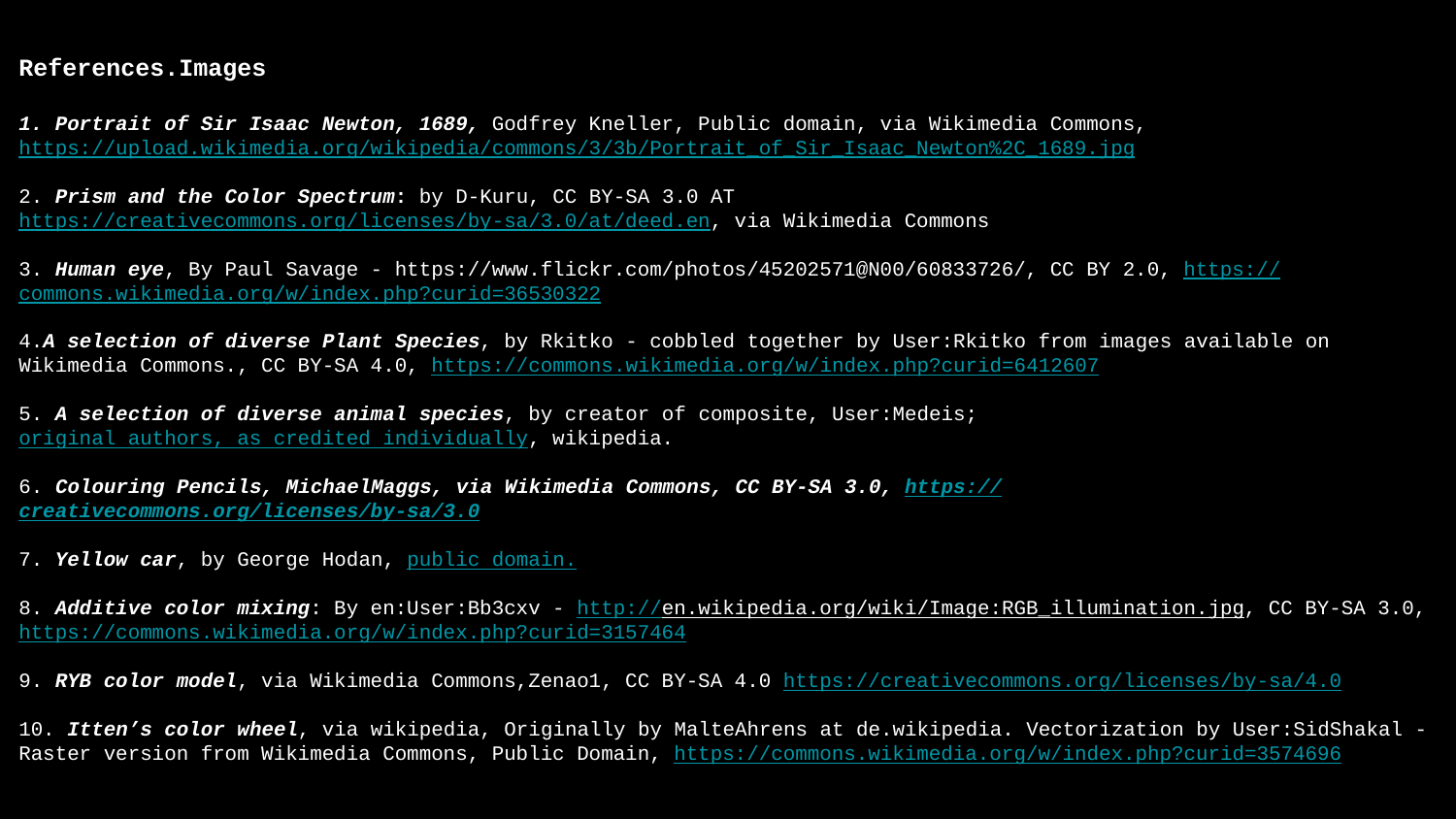

References.Images

1. Portrait of Sir Isaac Newton, 1689, Godfrey Kneller, Public domain, via Wikimedia Commons, https://upload.wikimedia.org/wikipedia/commons/3/3b/Portrait_of_Sir_Isaac_Newton%2C_1689.jpg

2. Prism and the Color Spectrum: by D-Kuru, CC BY-SA 3.0 AT https://creativecommons.org/licenses/by-sa/3.0/at/deed.en, via Wikimedia Commons

3. Human eye, By Paul Savage - https://www.flickr.com/photos/45202571@N00/60833726/, CC BY 2.0, https://commons.wikimedia.org/w/index.php?curid=36530322

4.A selection of diverse Plant Species, by Rkitko - cobbled together by User:Rkitko from images available on Wikimedia Commons., CC BY-SA 4.0, https://commons.wikimedia.org/w/index.php?curid=6412607

5. A selection of diverse animal species, by creator of composite, User:Medeis; original authors, as credited individually, wikipedia.

6. Colouring Pencils, MichaelMaggs, via Wikimedia Commons, CC BY-SA 3.0, https://creativecommons.org/licenses/by-sa/3.0

7. Yellow car, by George Hodan, public domain.

8. Additive color mixing: By en:User:Bb3cxv - http://en.wikipedia.org/wiki/Image:RGB_illumination.jpg, CC BY-SA 3.0, https://commons.wikimedia.org/w/index.php?curid=3157464

9. RYB color model, via Wikimedia Commons,Zenao1, CC BY-SA 4.0 https://creativecommons.org/licenses/by-sa/4.0

10. Itten’s color wheel, via wikipedia, Originally by MalteAhrens at de.wikipedia. Vectorization by User:SidShakal - Raster version from Wikimedia Commons, Public Domain, https://commons.wikimedia.org/w/index.php?curid=3574696